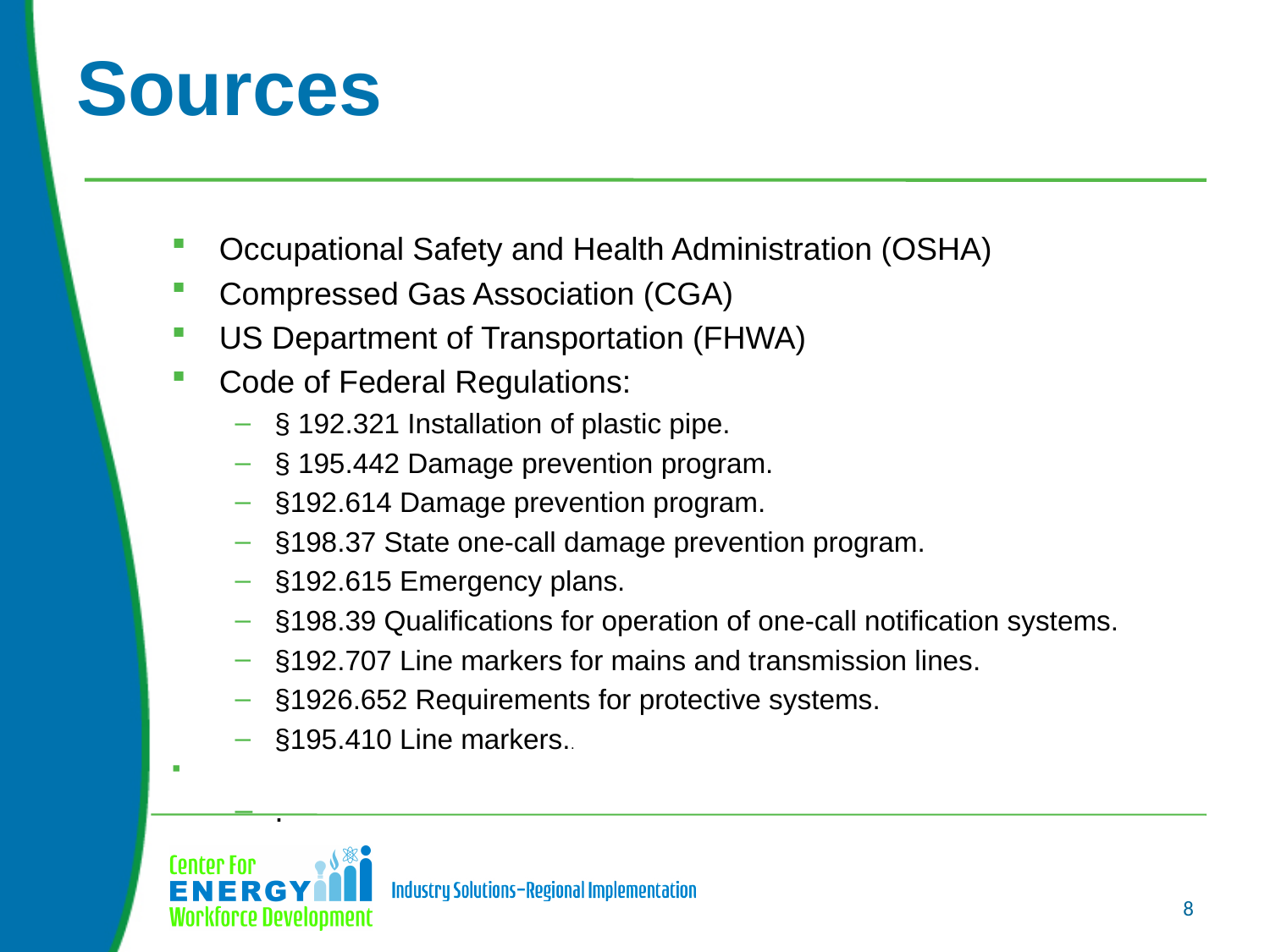

# Sources
Occupational Safety and Health Administration (OSHA)
Compressed Gas Association (CGA)
US Department of Transportation (FHWA)
Code of Federal Regulations:
§ 192.321 Installation of plastic pipe.
§ 195.442 Damage prevention program.
§192.614 Damage prevention program.
§198.37 State one-call damage prevention program.
§192.615 Emergency plans.
§198.39 Qualifications for operation of one-call notification systems.
§192.707 Line markers for mains and transmission lines.
§1926.652 Requirements for protective systems.
§195.410 Line markers..

.
8